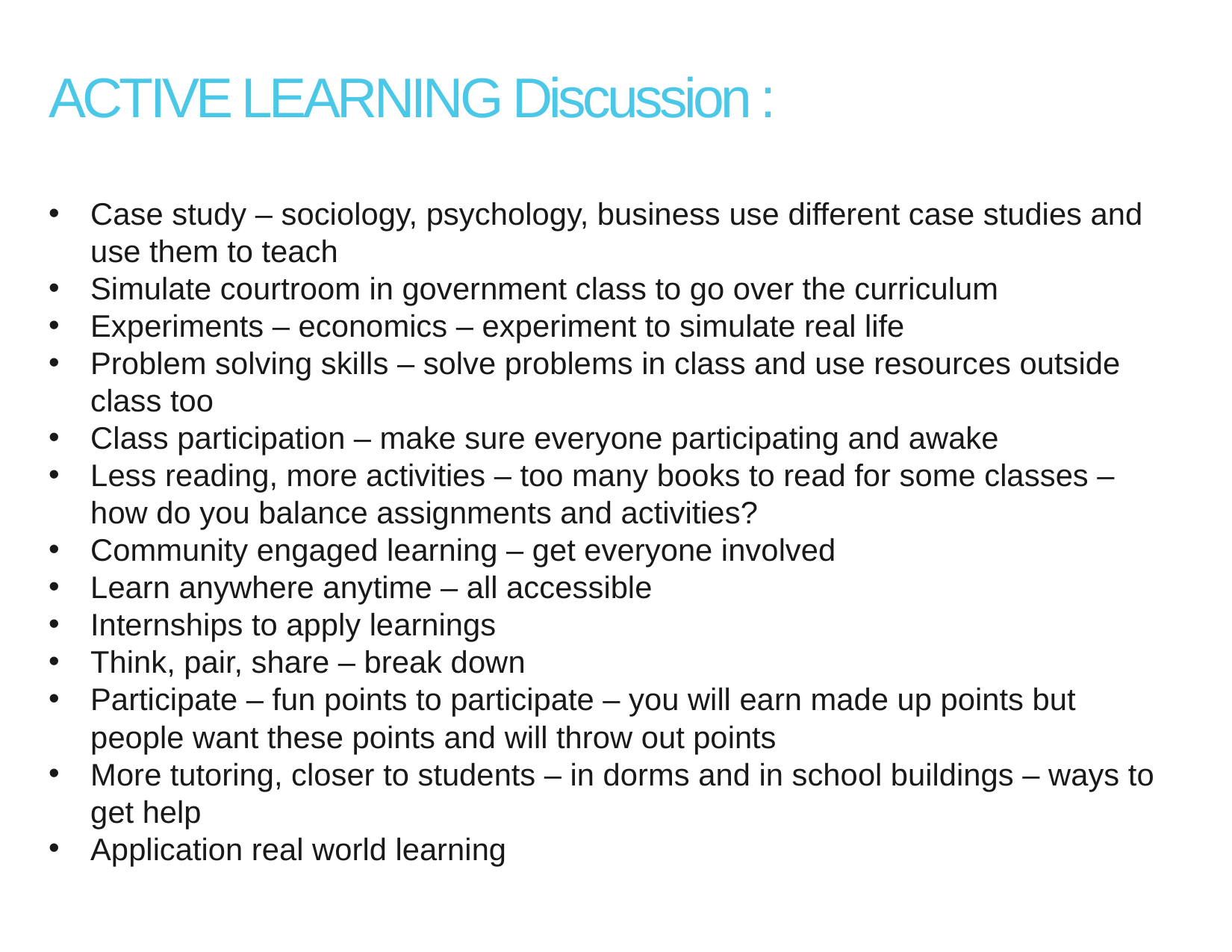

ACTIVE LEARNING Discussion :

Case study – sociology, psychology, business use different case studies and use them to teach
Simulate courtroom in government class to go over the curriculum
Experiments – economics – experiment to simulate real life
Problem solving skills – solve problems in class and use resources outside class too
Class participation – make sure everyone participating and awake
Less reading, more activities – too many books to read for some classes – how do you balance assignments and activities?
Community engaged learning – get everyone involved
Learn anywhere anytime – all accessible
Internships to apply learnings
Think, pair, share – break down
Participate – fun points to participate – you will earn made up points but people want these points and will throw out points
More tutoring, closer to students – in dorms and in school buildings – ways to get help
Application real world learning